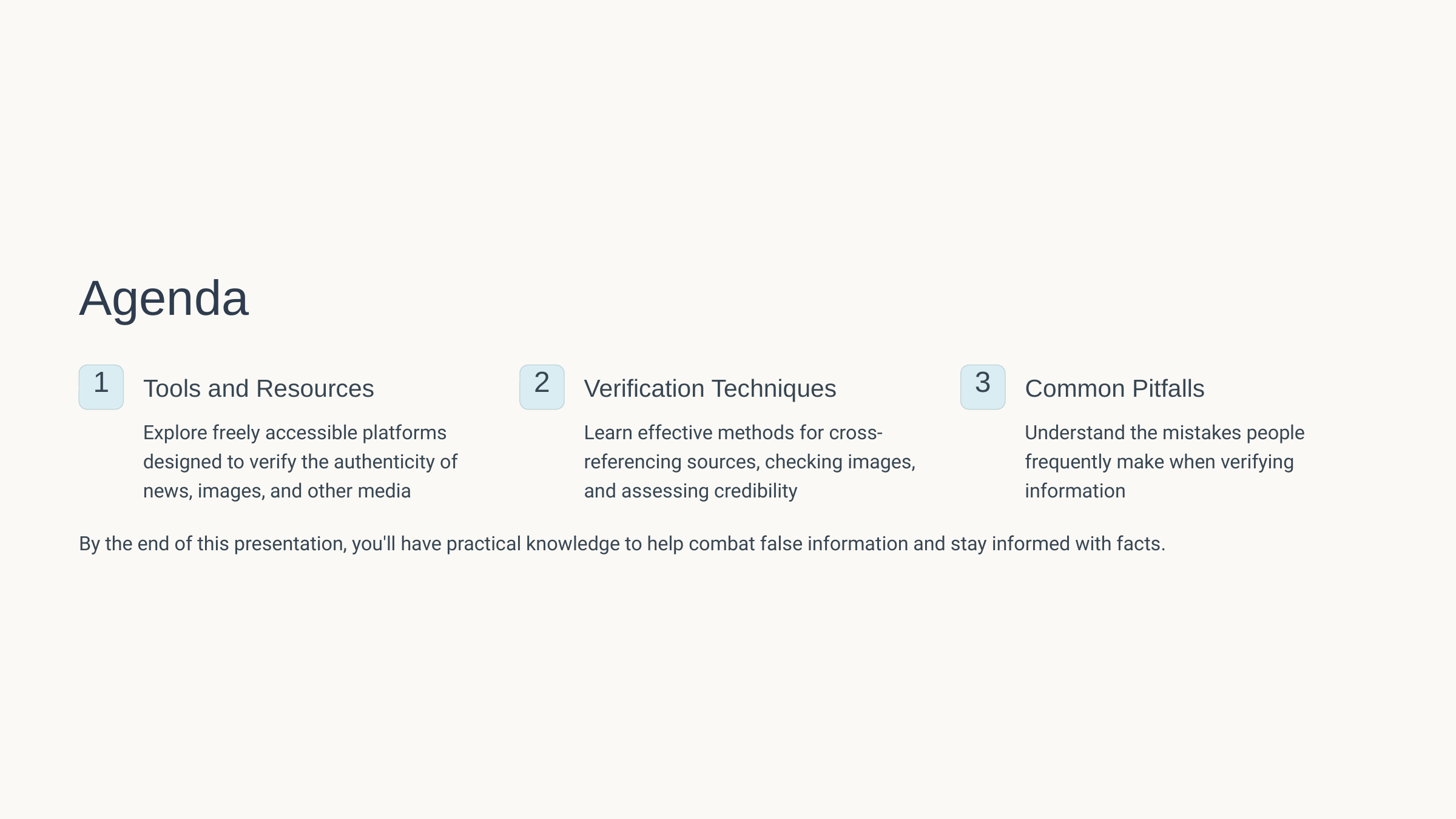

Agenda

1
2
3
Tools and Resources
Verification Techniques
Common Pitfalls
Explore freely accessible platforms designed to verify the authenticity of news, images, and other media
Learn effective methods for cross-referencing sources, checking images, and assessing credibility
Understand the mistakes people frequently make when verifying information
By the end of this presentation, you'll have practical knowledge to help combat false information and stay informed with facts.